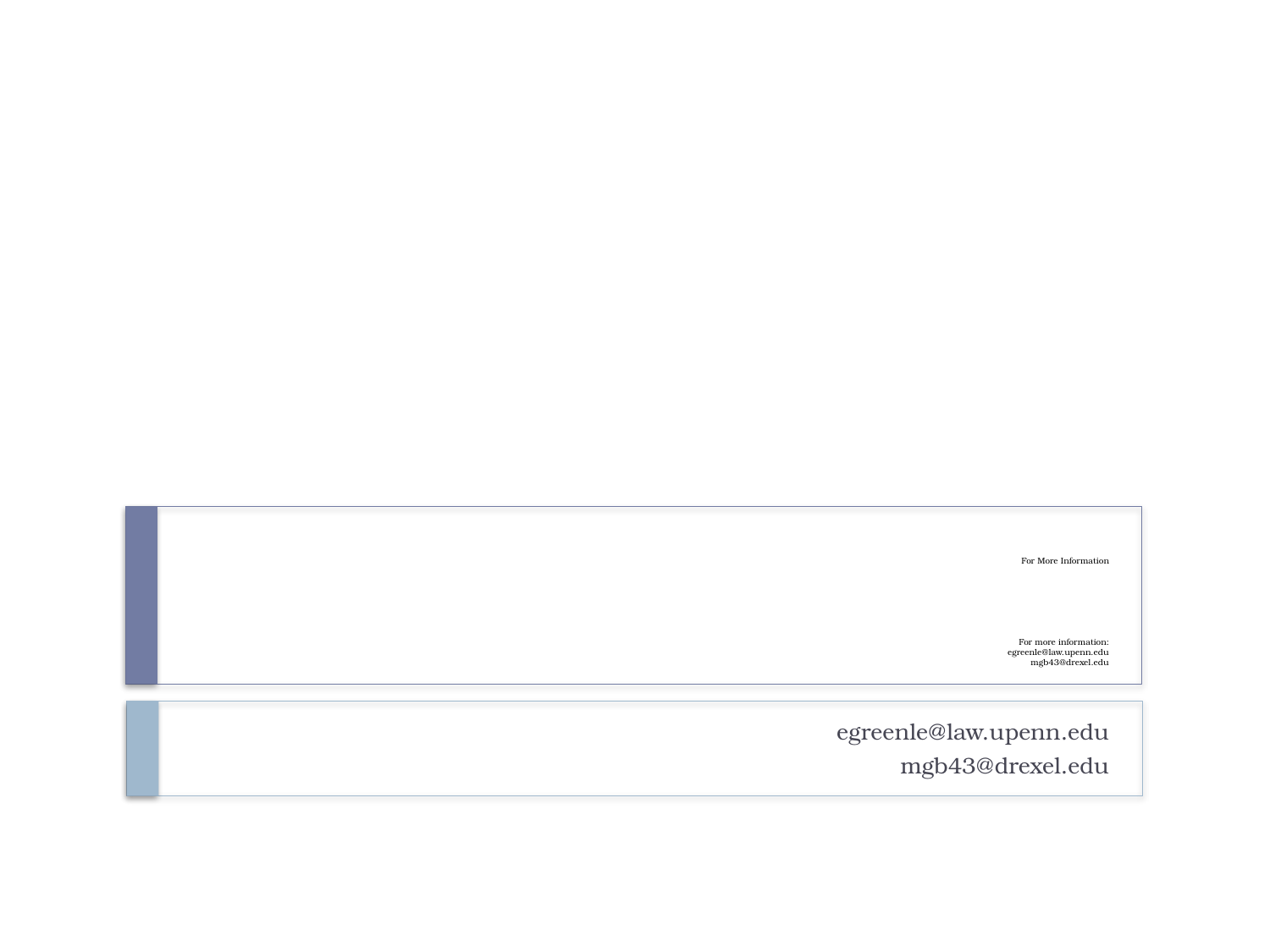

# For More Information For more information: egreenle@law.upenn.edu mgb43@drexel.edu
egreenle@law.upenn.edu
mgb43@drexel.edu